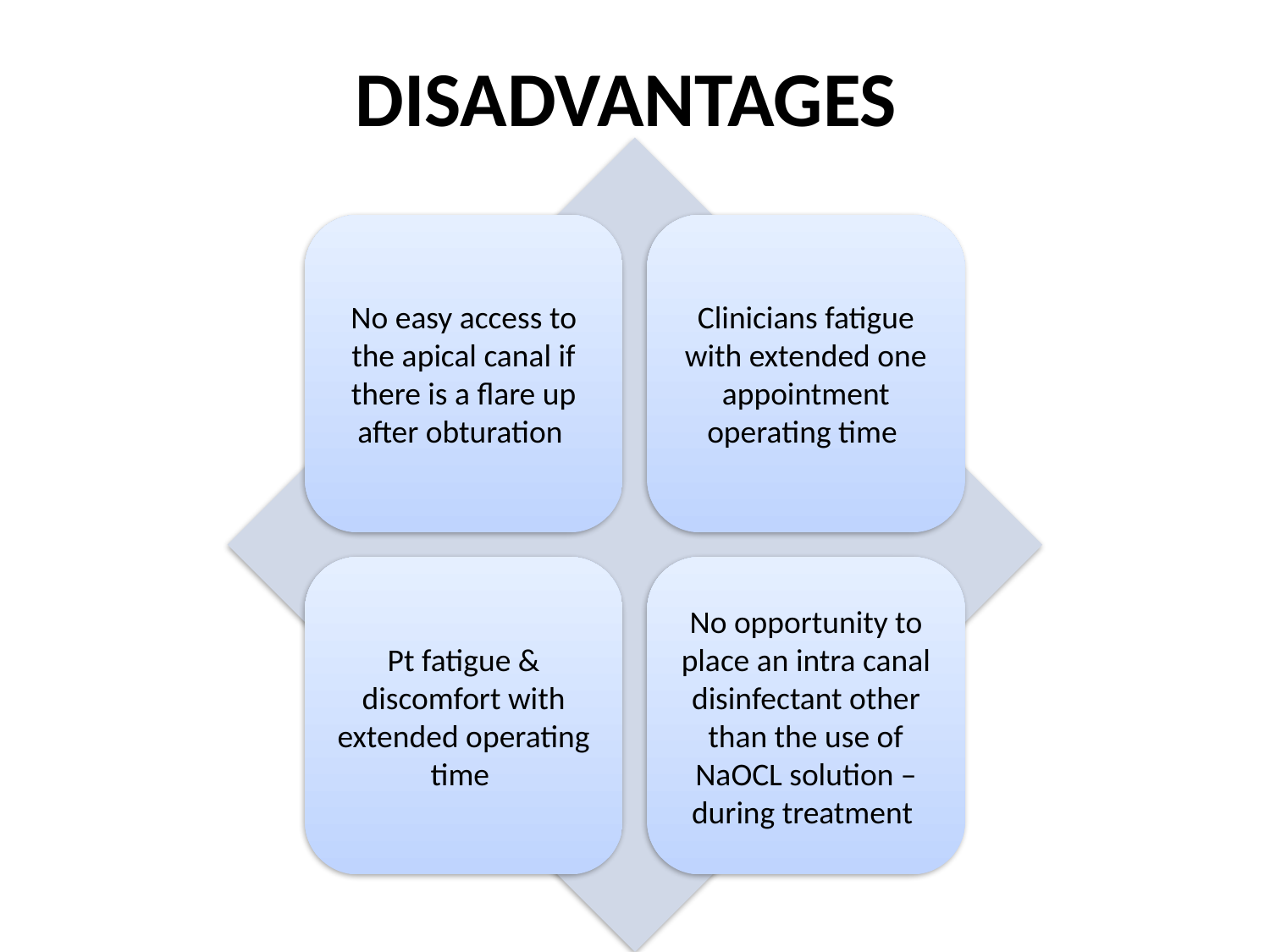

# DISADVANTAGES
No easy access to the apical canal if there is a flare up after obturation
Clinicians fatigue with extended one appointment operating time
Pt fatigue & discomfort with extended operating time
No opportunity to place an intra canal disinfectant other than the use of NaOCL solution – during treatment